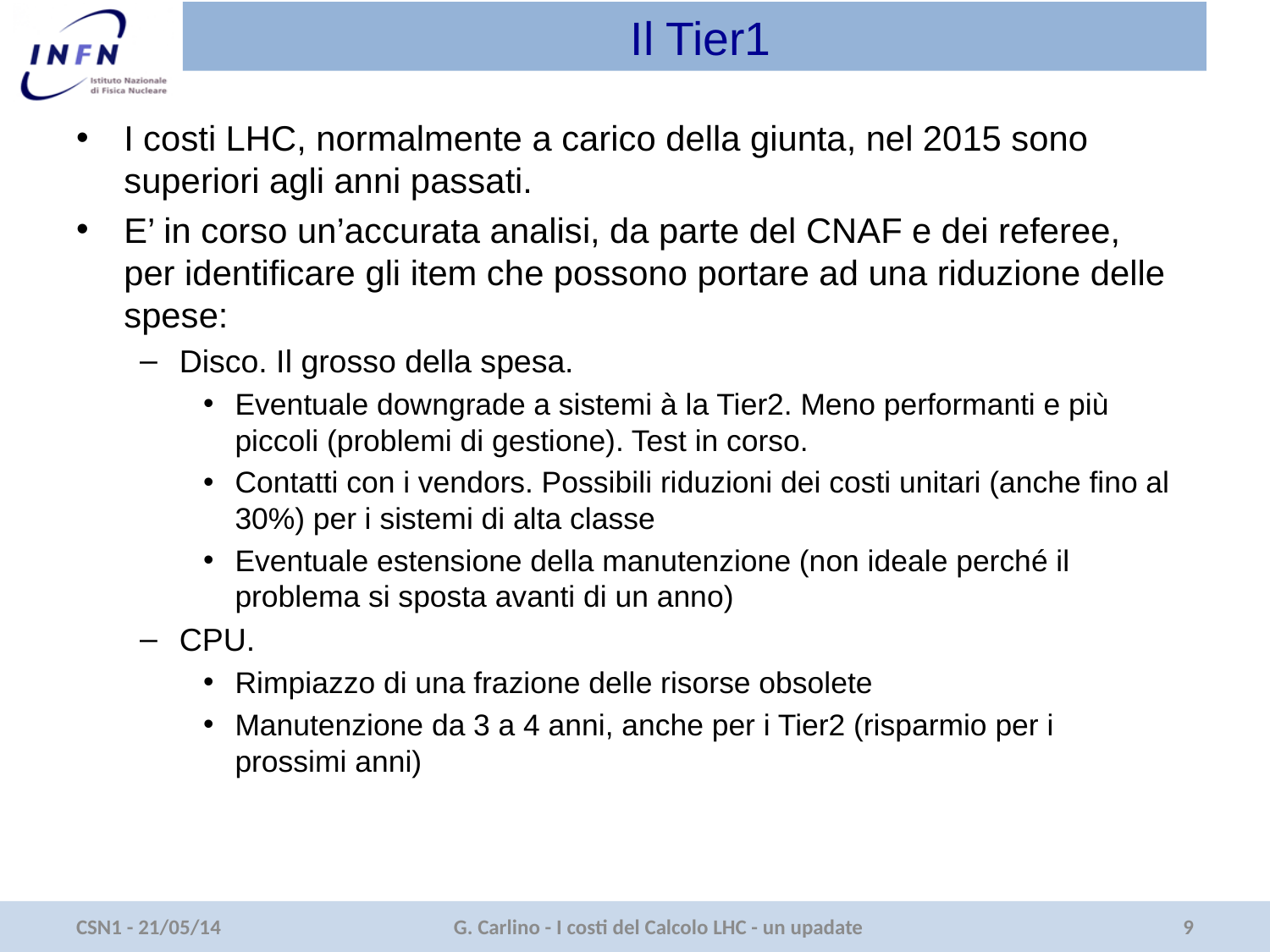

# Il Tier1
I costi LHC, normalmente a carico della giunta, nel 2015 sono superiori agli anni passati.
E’ in corso un’accurata analisi, da parte del CNAF e dei referee, per identificare gli item che possono portare ad una riduzione delle spese:
Disco. Il grosso della spesa.
Eventuale downgrade a sistemi à la Tier2. Meno performanti e più piccoli (problemi di gestione). Test in corso.
Contatti con i vendors. Possibili riduzioni dei costi unitari (anche fino al 30%) per i sistemi di alta classe
Eventuale estensione della manutenzione (non ideale perché il problema si sposta avanti di un anno)
CPU.
Rimpiazzo di una frazione delle risorse obsolete
Manutenzione da 3 a 4 anni, anche per i Tier2 (risparmio per i prossimi anni)

CSN1 - 21/05/14
G. Carlino - I costi del Calcolo LHC - un upadate
9